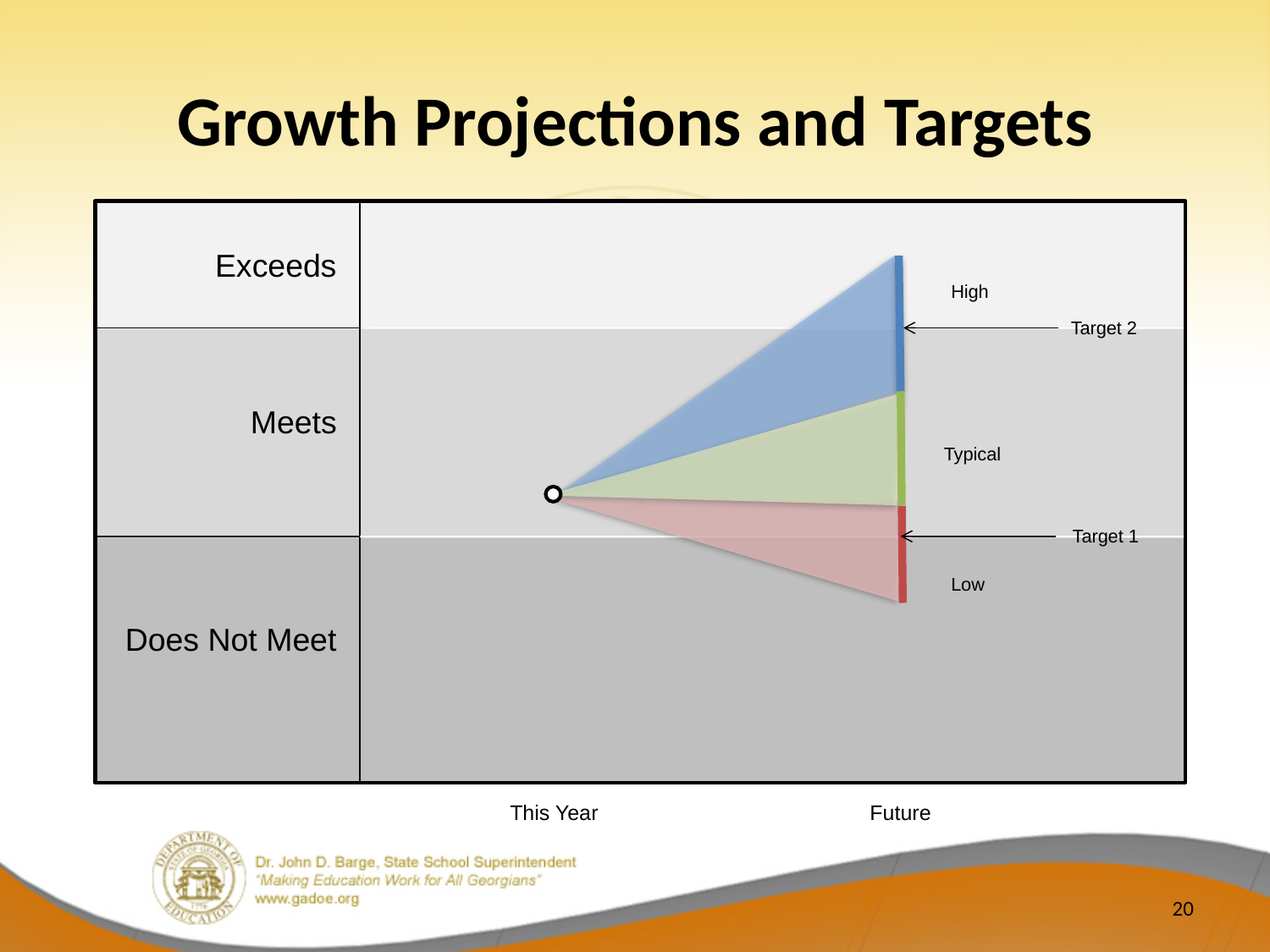

# Growth Projections and Targets

Exceeds

Meets

Does Not Meet

High
Target 2

Typical

Target 1

Low
This Year                                              Future
20